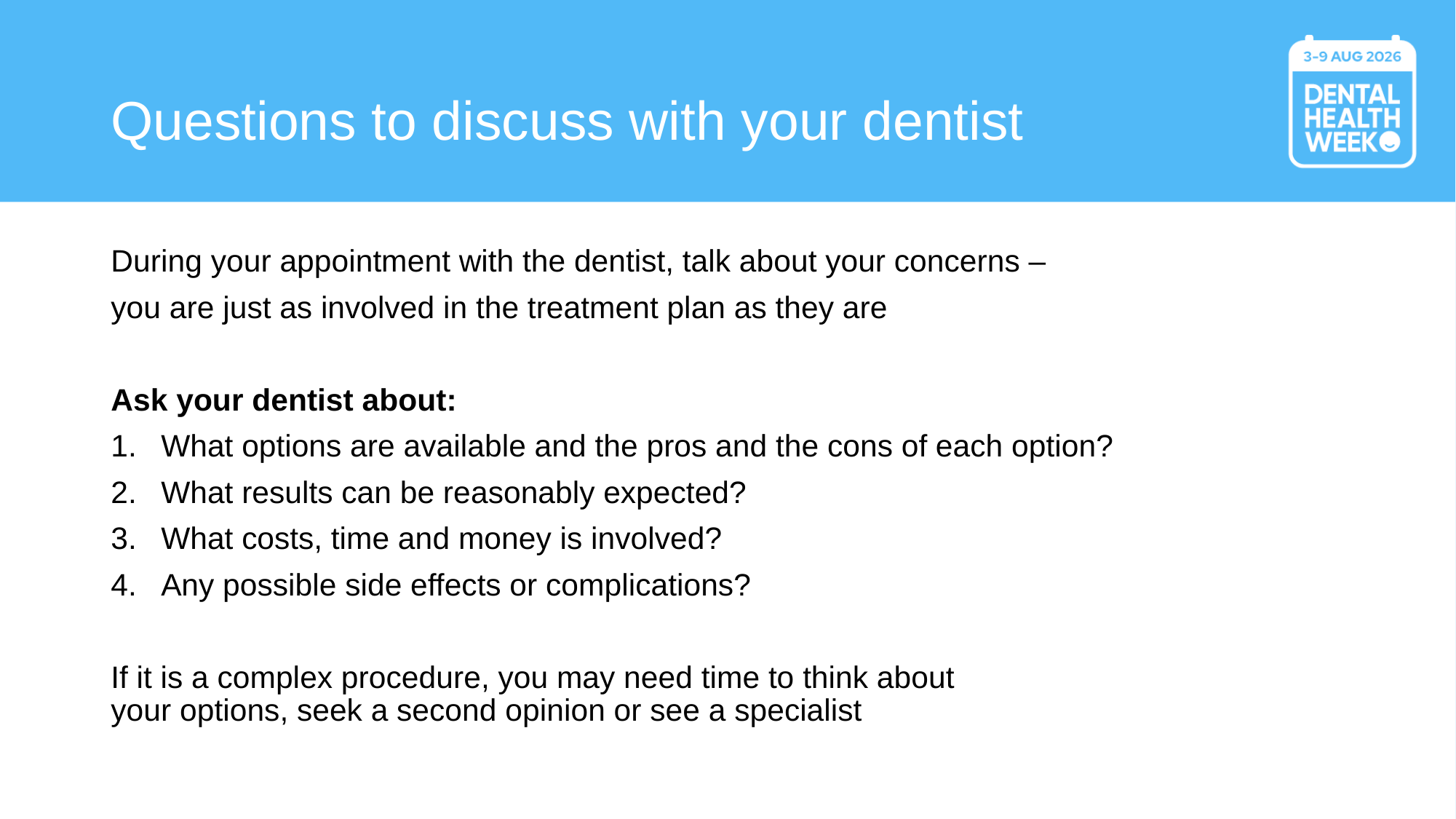

# Questions to discuss with your dentist
During your appointment with the dentist, talk about your concerns –
you are just as involved in the treatment plan as they are

Ask your dentist about:
What options are available and the pros and the cons of each option?
What results can be reasonably expected?
What costs, time and money is involved?
Any possible side effects or complications?

If it is a complex procedure, you may need time to think about
your options, seek a second opinion or see a specialist